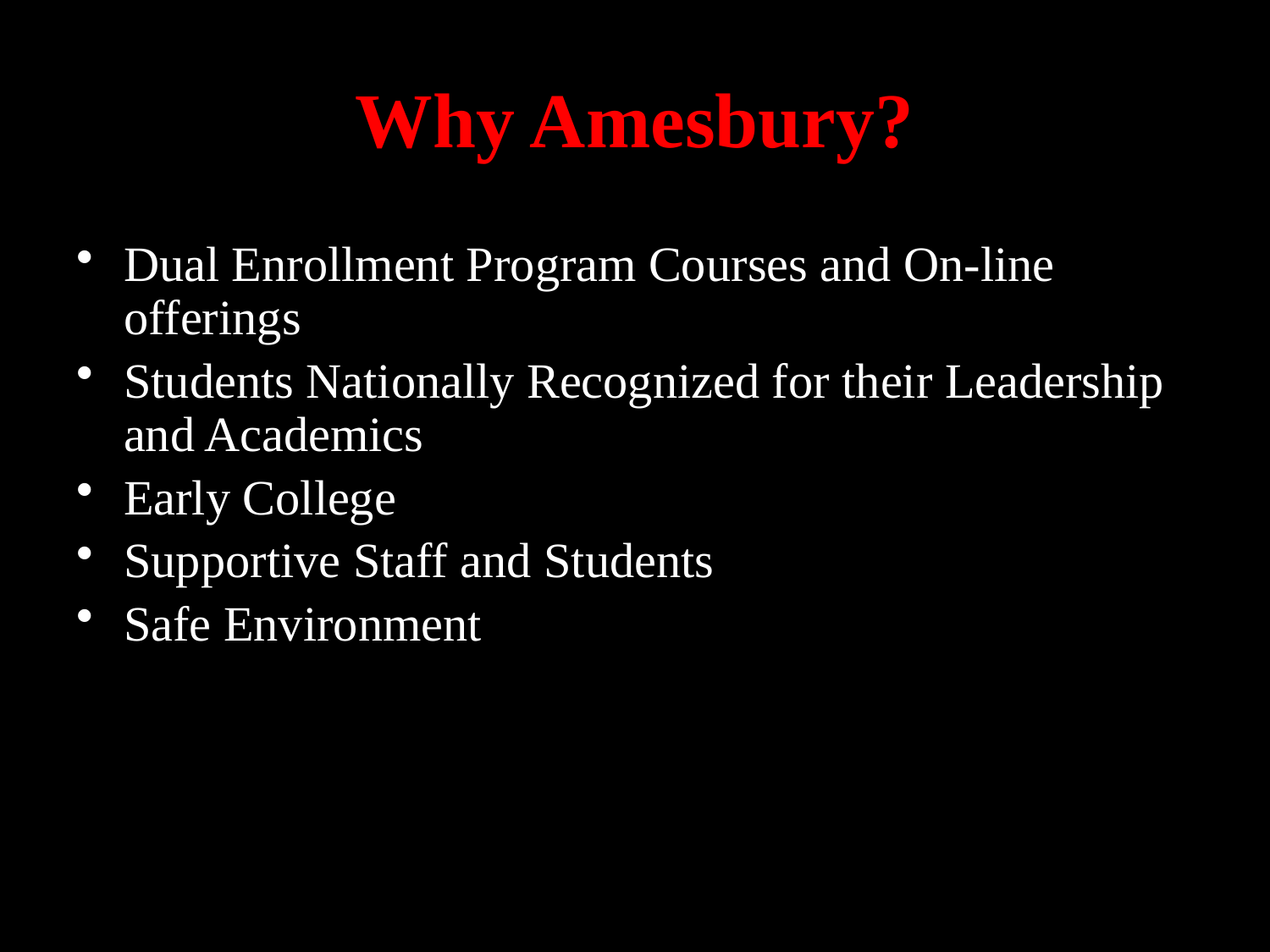

# Why Amesbury?
Dual Enrollment Program Courses and On-line offerings
Students Nationally Recognized for their Leadership and Academics
Early College
Supportive Staff and Students
Safe Environment